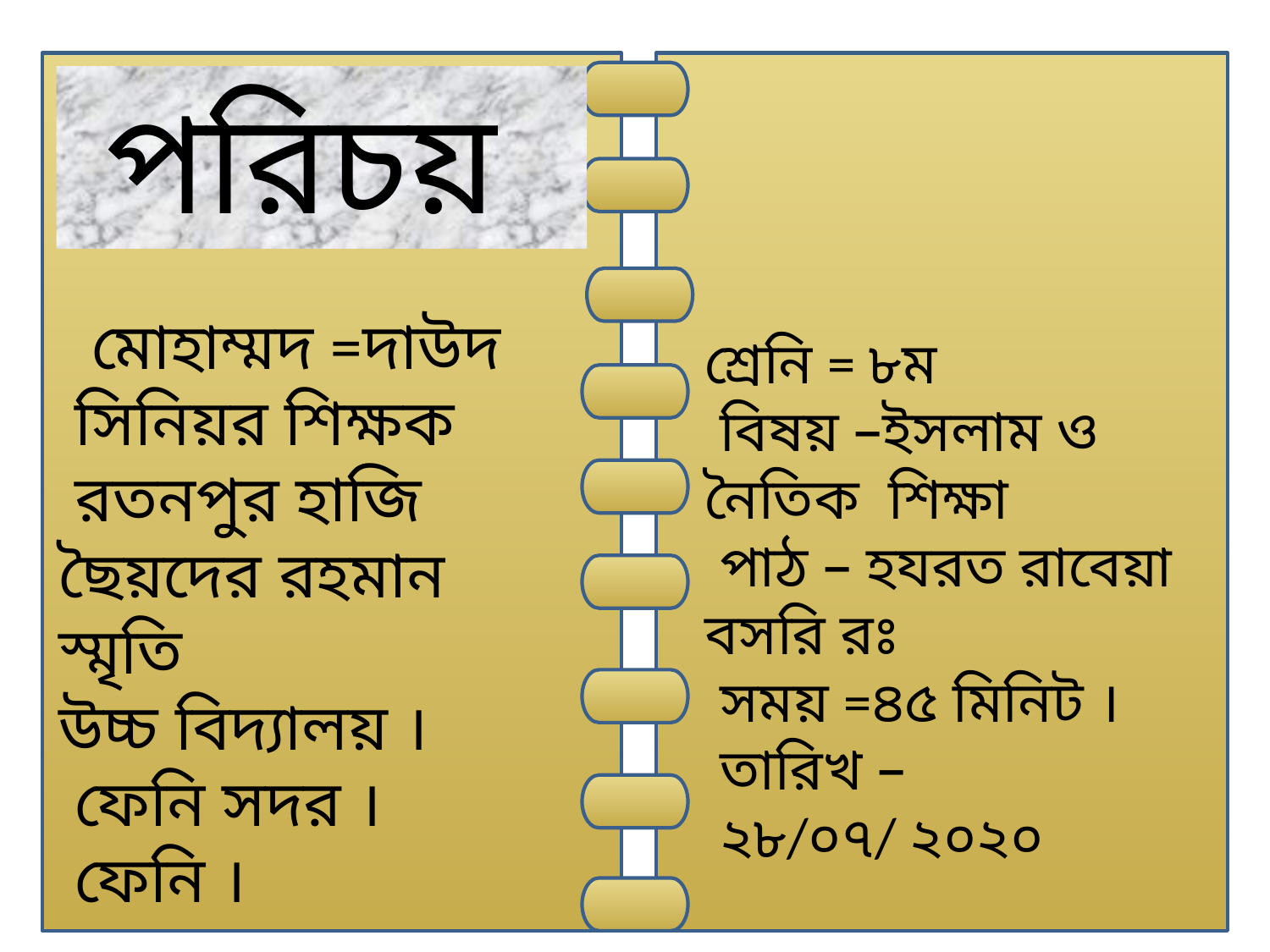

পরিচয়

  মোহাম্মদ =দাউদ
 সিনিয়র শিক্ষক
 রতনপুর হাজি ছৈয়দের রহমান স্মৃতি
উচ্চ বিদ্যালয় ।
 ফেনি সদর ।
 ফেনি ।
শ্রেনি = ৮ম
 বিষয় –ইসলাম ও নৈতিক  শিক্ষা
 পাঠ – হযরত রাবেয়া বসরি রঃ
 সময় =৪৫ মিনিট ।
 তারিখ –
 ২৮/০৭/ ২০২০